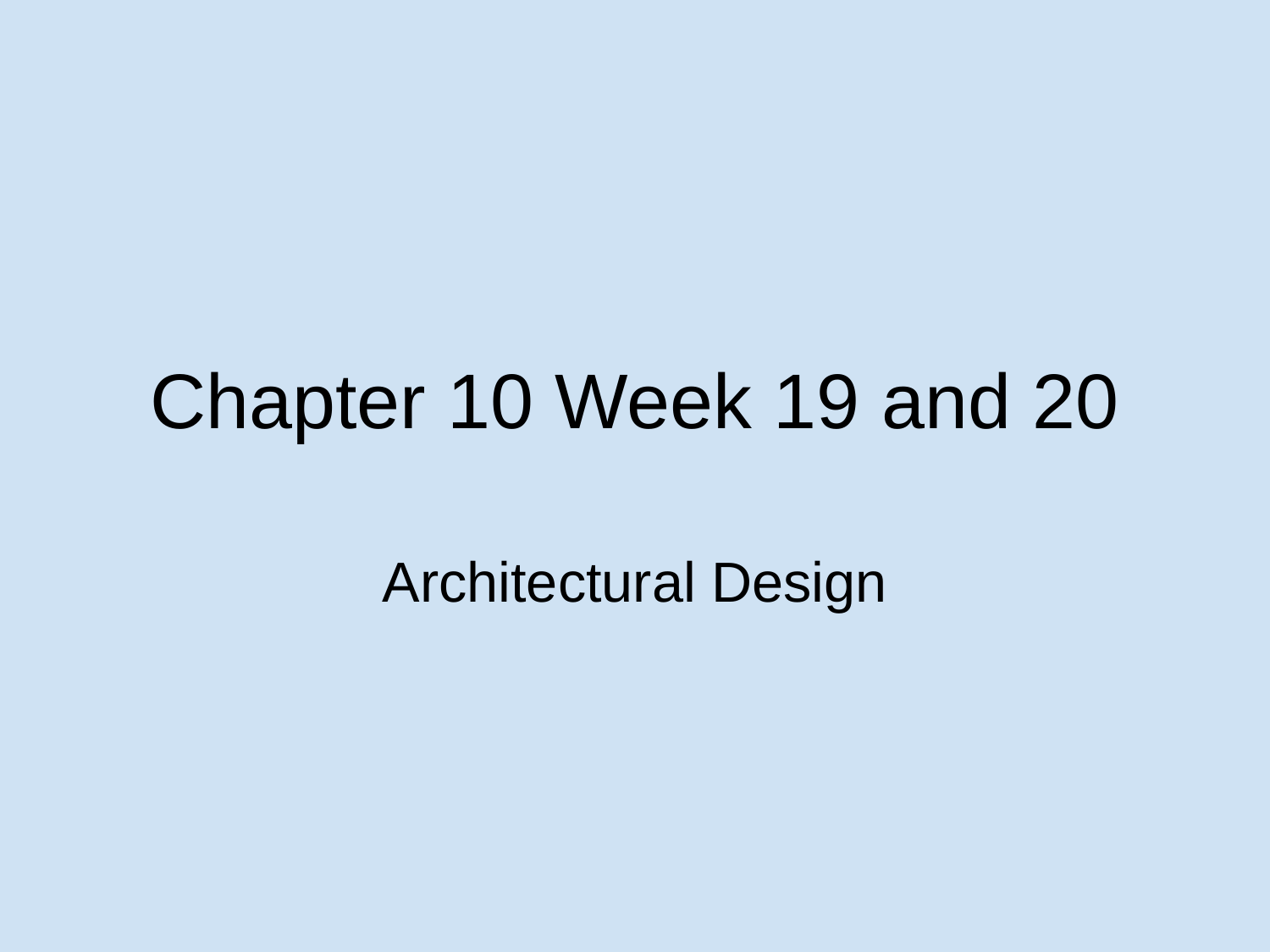

# Chapter 10 Week 19 and 20
Architectural Design